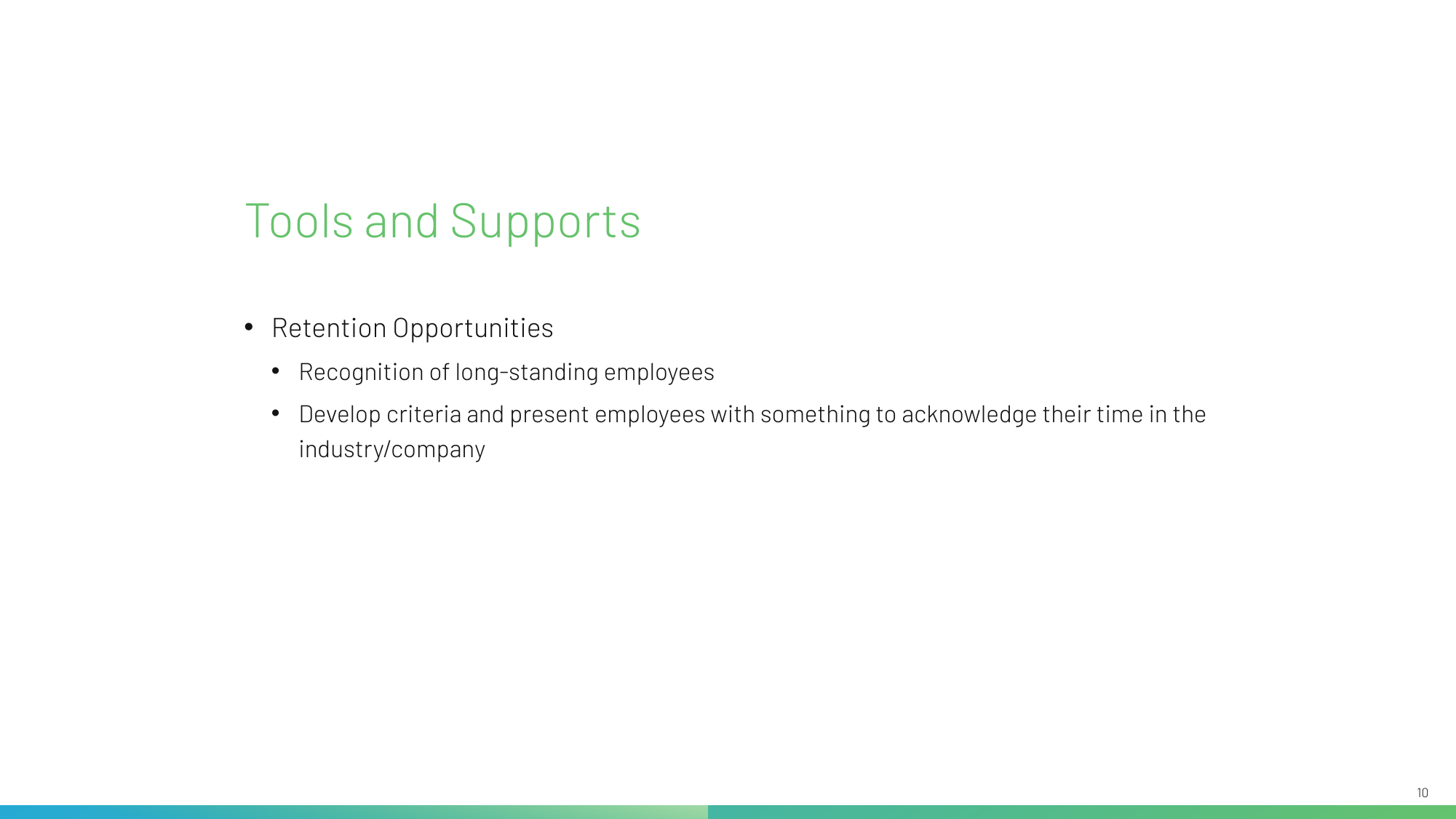

# Tools and Supports
Retention Opportunities
Recognition of long-standing employees
Develop criteria and present employees with something to acknowledge their time in the industry/company
10